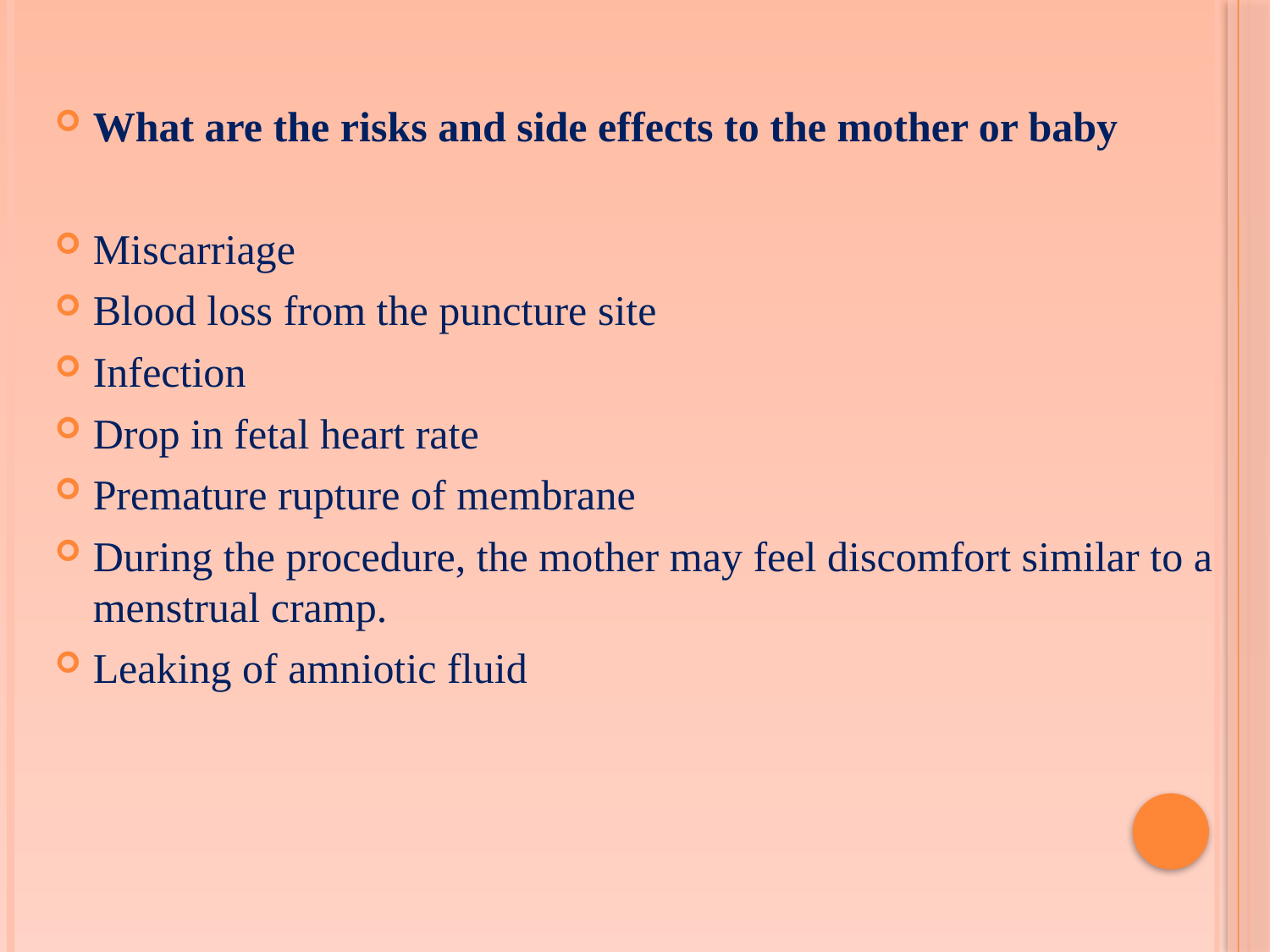

What are the risks and side effects to the mother or baby

Miscarriage
Blood loss from the puncture site
Infection
Drop in fetal heart rate
Premature rupture of membrane
During the procedure, the mother may feel discomfort similar to a menstrual cramp.
Leaking of amniotic fluid

#